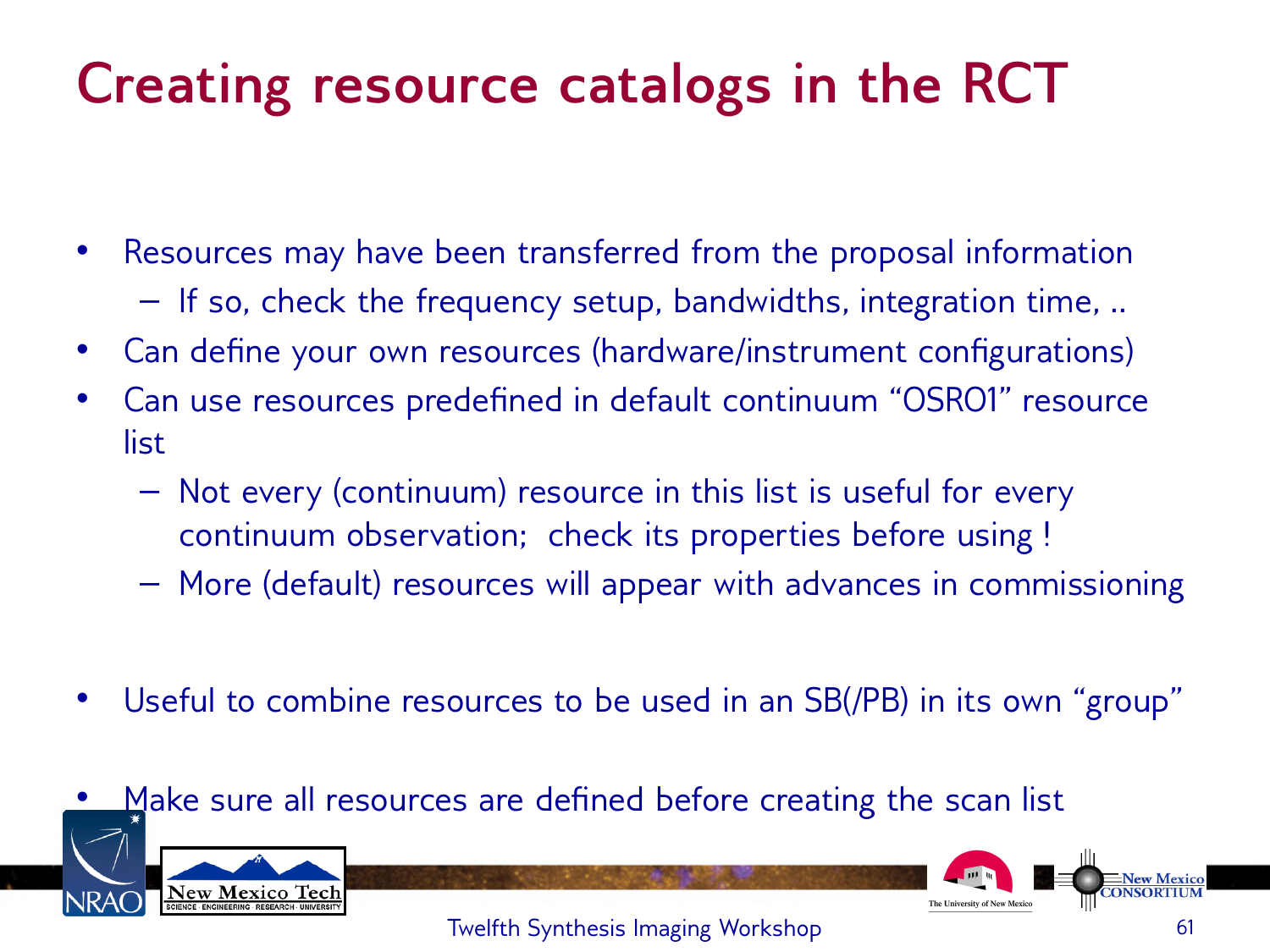

# Creating resource catalogs in the RCT
Resources may have been transferred from the proposal information
If so, check the frequency setup, bandwidths, integration time, ..
Can define your own resources (hardware/instrument configurations)
Can use resources predefined in default continuum “OSRO1” resource list
Not every (continuum) resource in this list is useful for every continuum observation;  check its properties before using !
More (default) resources will appear with advances in commissioning

Useful to combine resources to be used in an SB(/PB) in its own “group”

Make sure all resources are defined before creating the scan list

Twelfth Synthesis Imaging Workshop
61